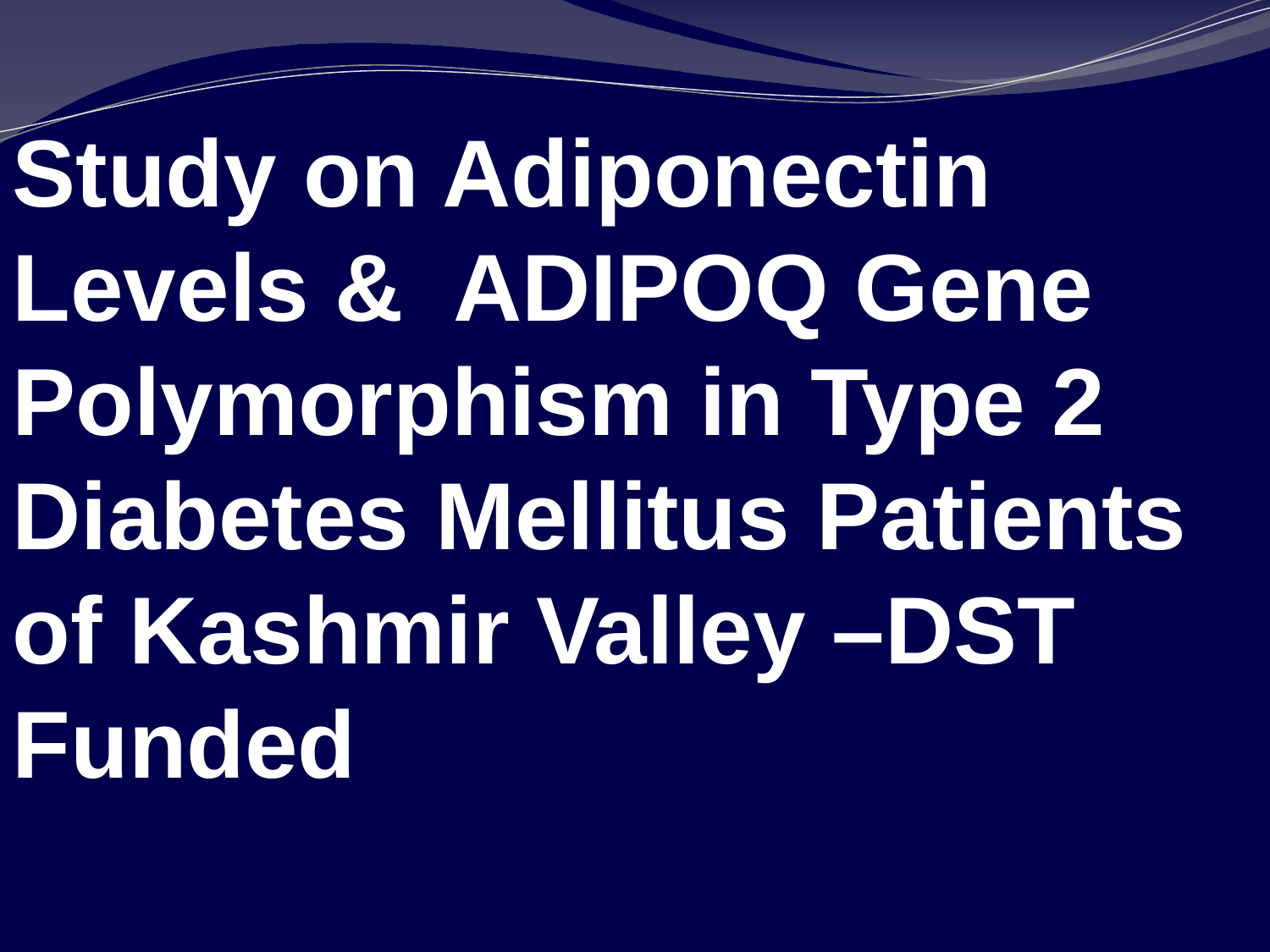

Study on Adiponectin  Levels &  ADIPOQ Gene Polymorphism in Type 2 Diabetes Mellitus Patients of Kashmir Valley –DST Funded